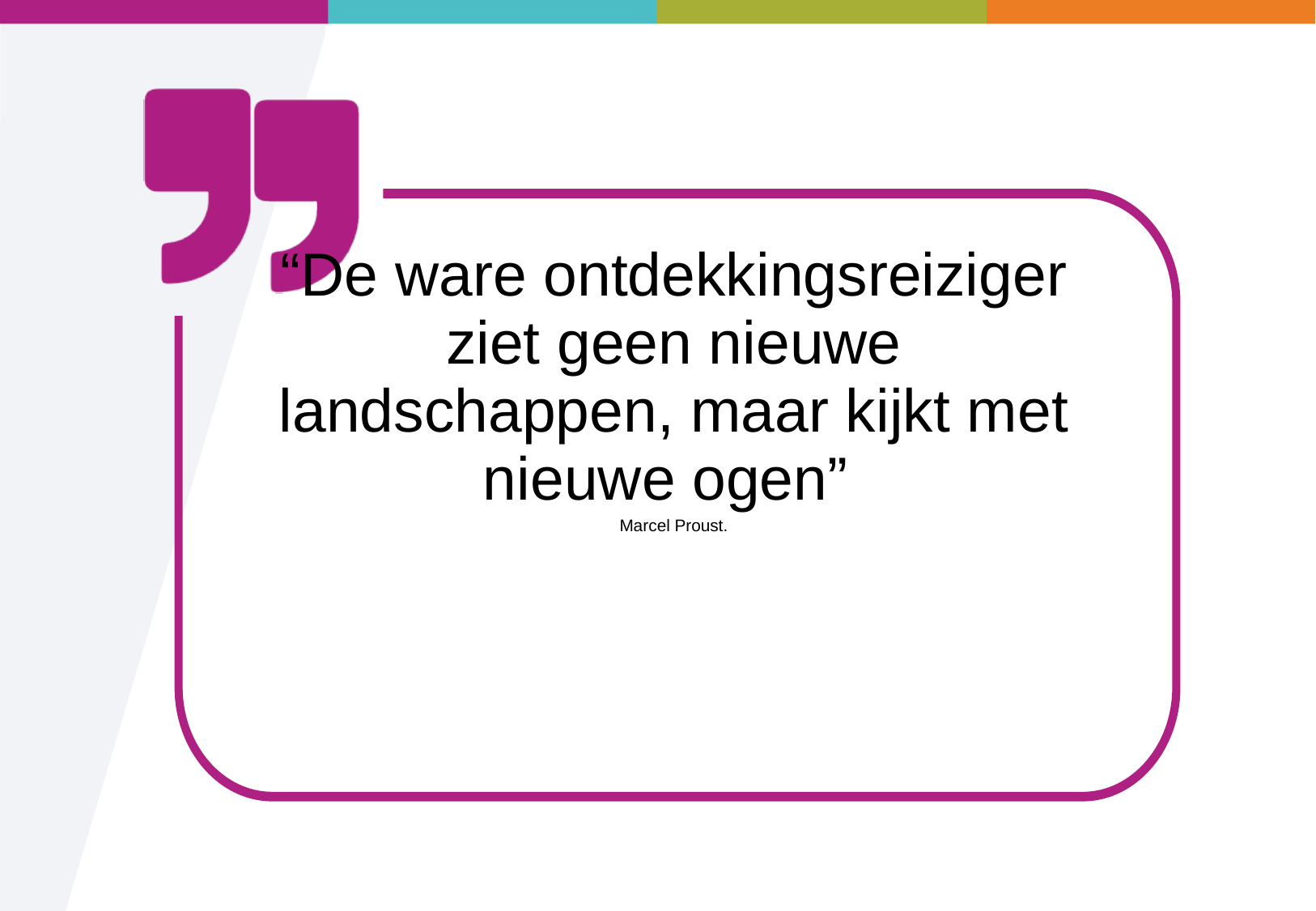

“De ware ontdekkingsreiziger ziet geen nieuwe landschappen, maar kijkt met nieuwe ogen”
Marcel Proust.